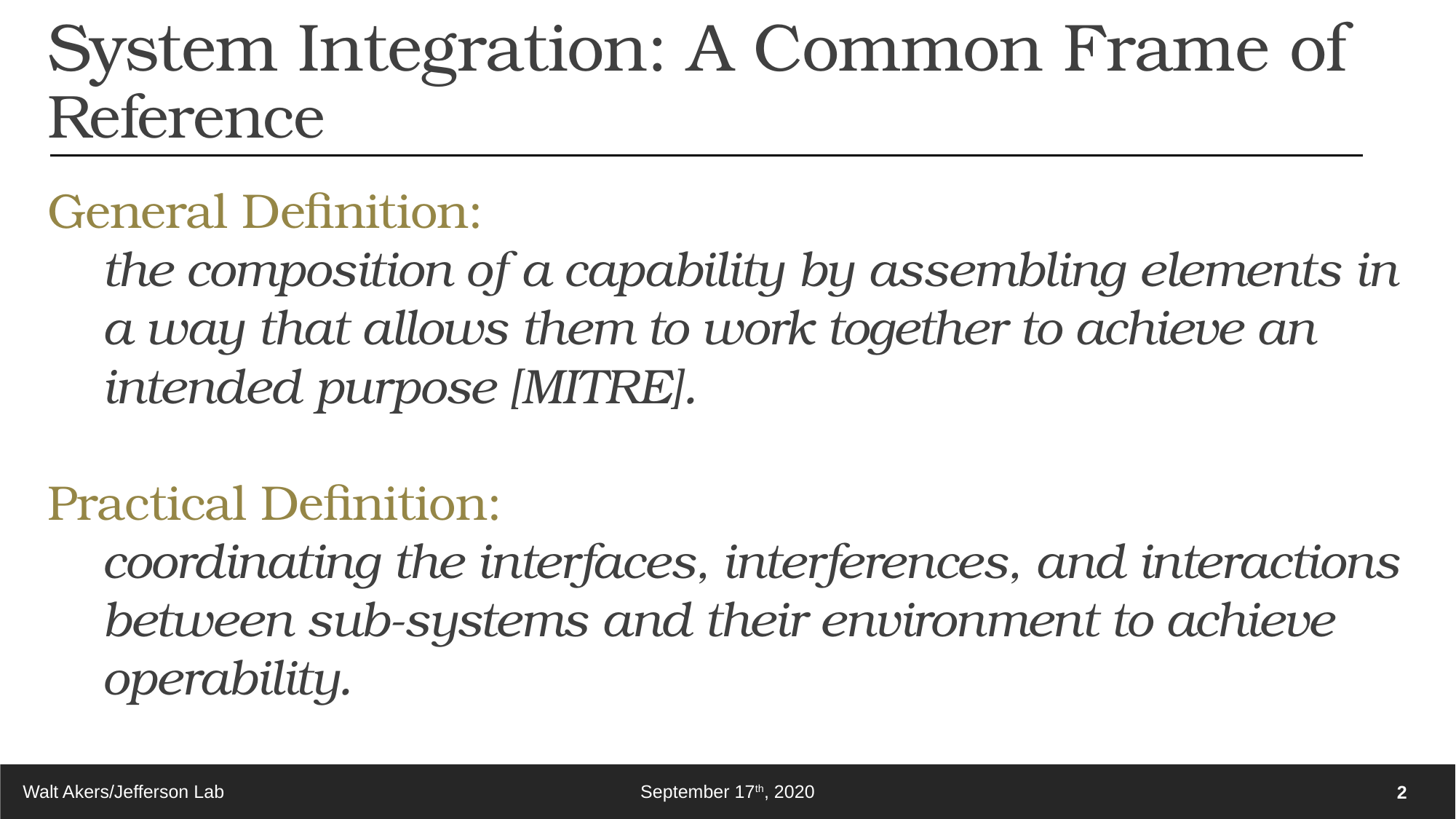

System Integration: A Common Frame of Reference
General Definition:
the composition of a capability by assembling elements in a way that allows them to work together to achieve an intended purpose [MITRE].

Practical Definition:
coordinating the interfaces, interferences, and interactions between sub-systems and their environment to achieve operability.
2